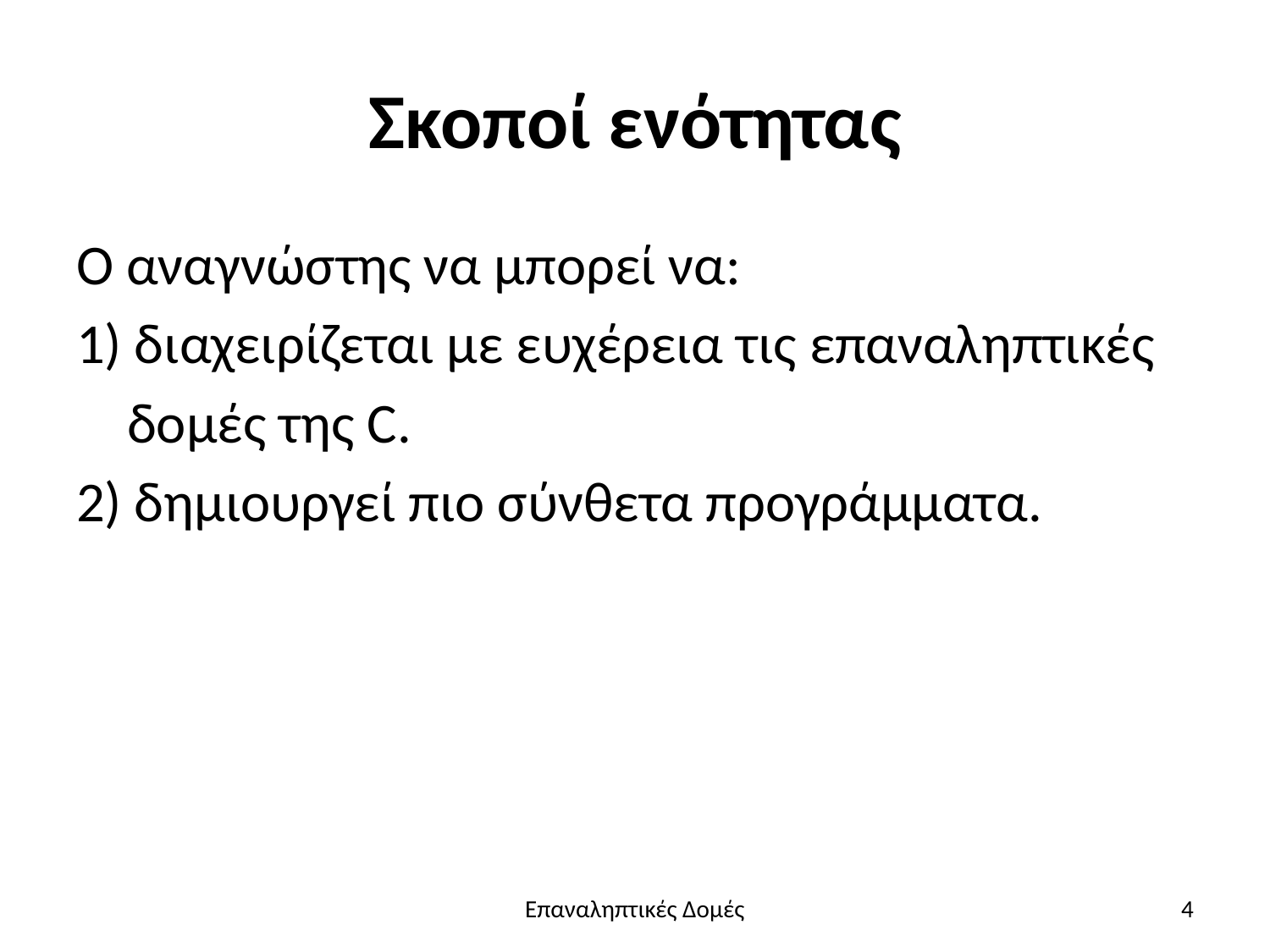

# Σκοποί ενότητας
Ο αναγνώστης να μπορεί να:
1) διαχειρίζεται με ευχέρεια τις επαναληπτικές
    δομές της C.
2) δημιουργεί πιο σύνθετα προγράμματα.
Επαναληπτικές Δομές
4